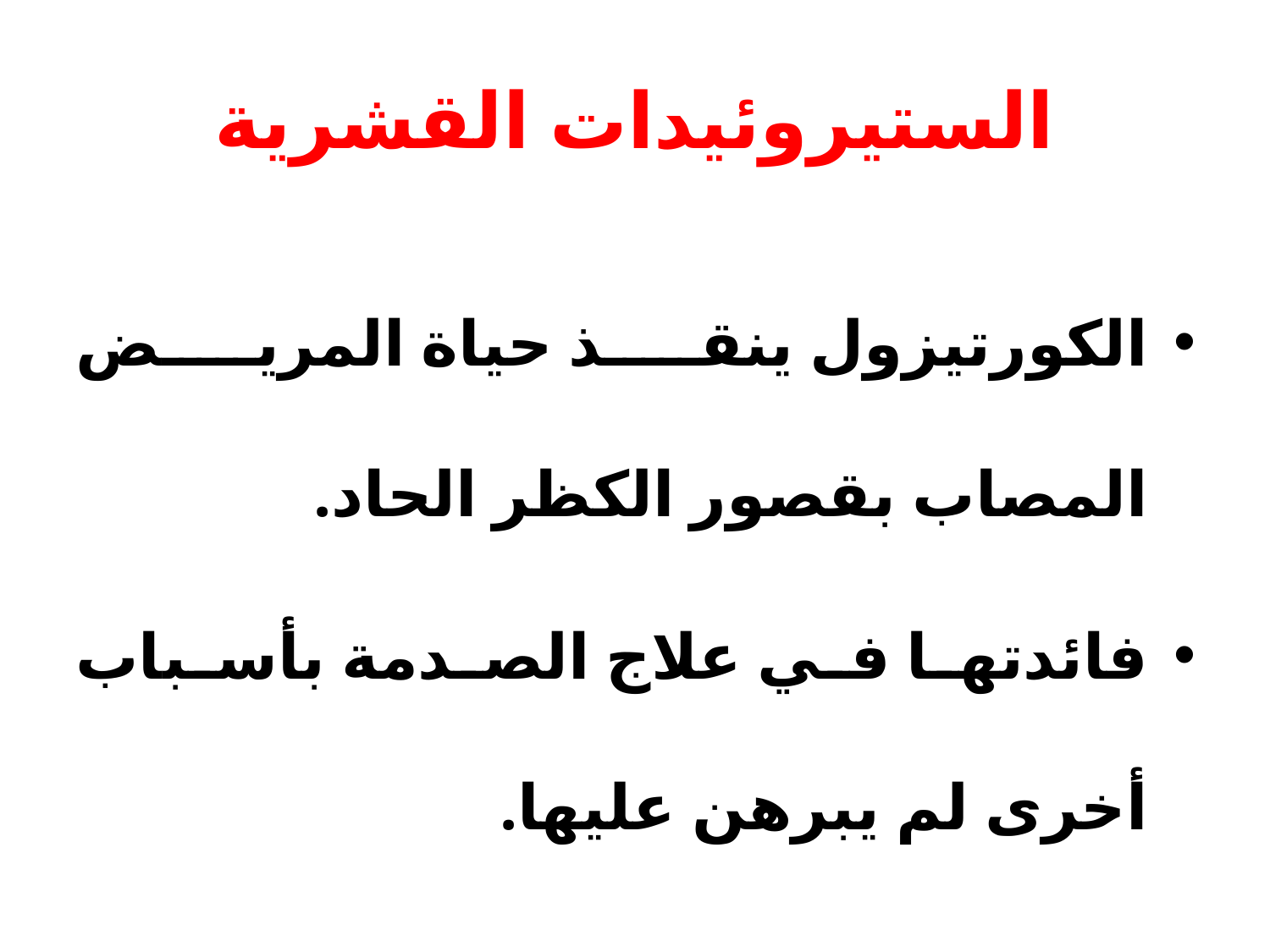

# الستيروئيدات القشرية
الكورتيزول ينقذ حياة المريض المصاب بقصور الكظر الحاد.
فائدتها في علاج الصدمة بأسباب أخرى لم يبرهن عليها.